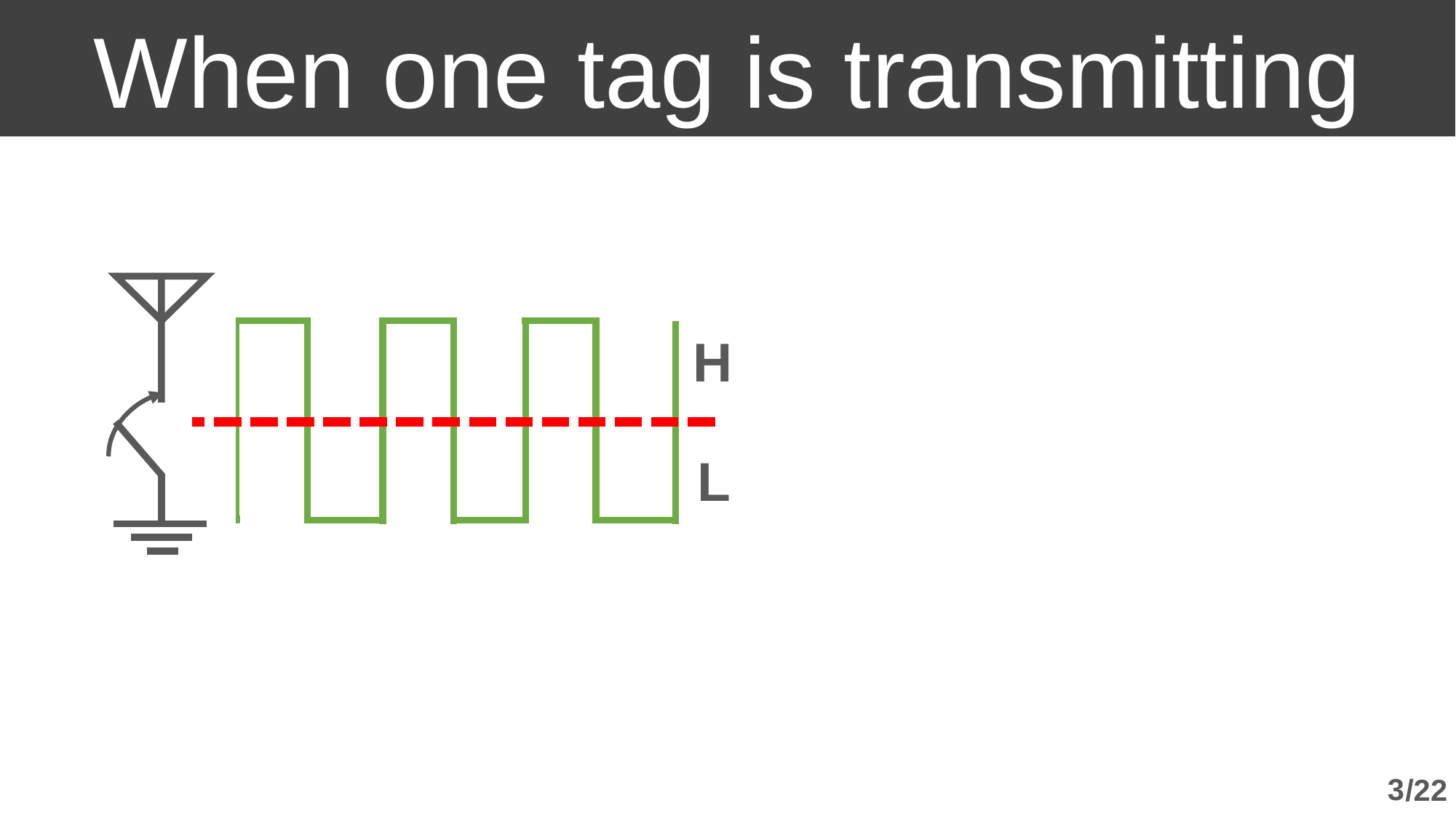

When one tag is transmitting

H

L
3
/22